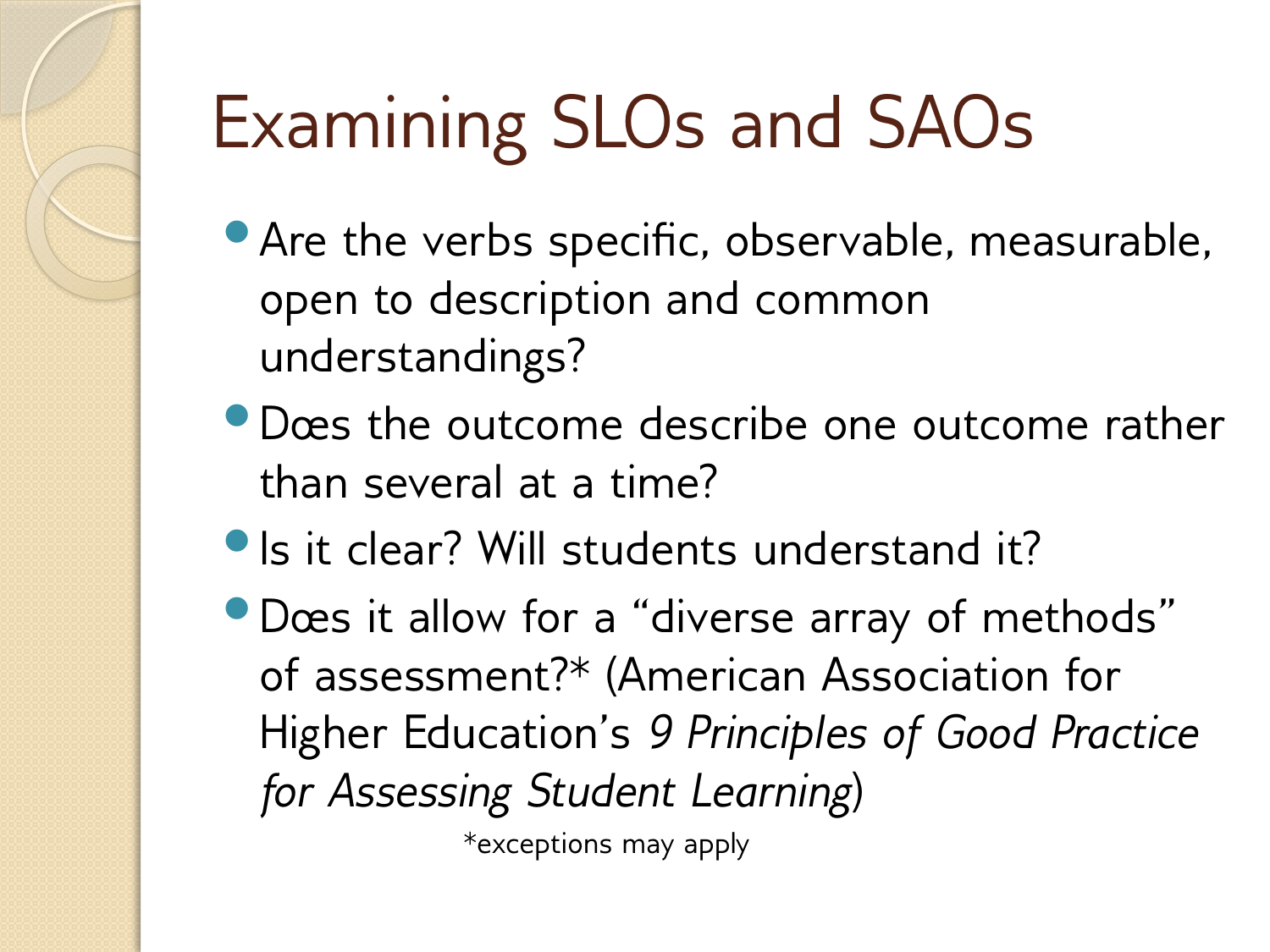

# Examining SLOs and SAOs
Are the verbs specific, observable, measurable, open to description and common understandings?
Does the outcome describe one outcome rather than several at a time?
Is it clear? Will students understand it?
Does it allow for a “diverse array of methods” of assessment?* (American Association for Higher Education’s 9 Principles of Good Practice for Assessing Student Learning)
			*exceptions may apply